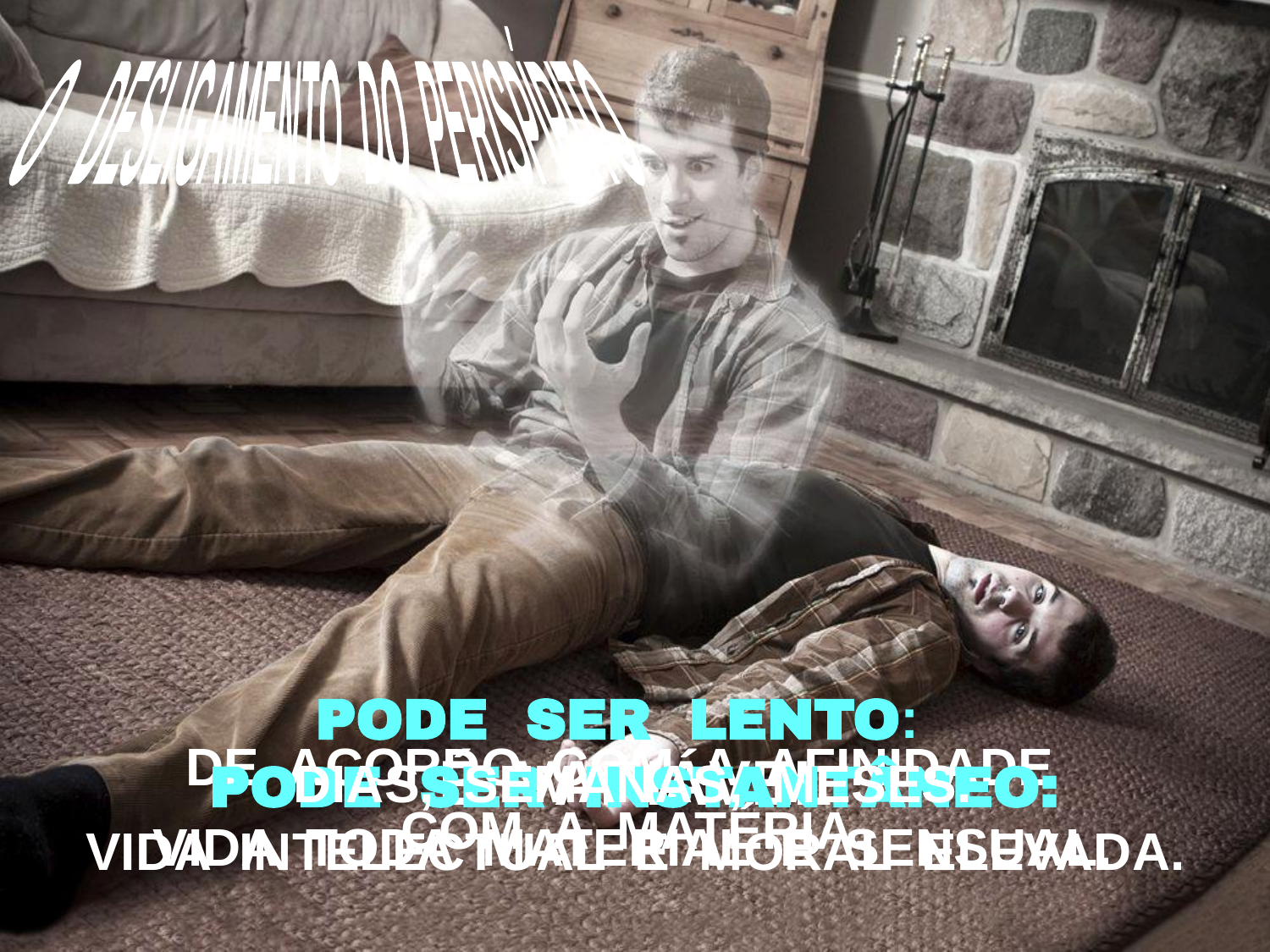

O    DESLIGAMENTO  DO  PERISPÍRITO
PODE  SER  LENTO:
DIAS,  SEMANAS,  MESES.
VIDA  TODA  MATERIAL  E  SENSUAL.
DE  ACORDO  COM  A  AFINIDADE
COM  A  MATÉRIA.
 É  VARIÁVEL.
 PODE  SER  INSTANTÂNEO:
VIDA  INTELECTUAL  E  MORAL  ELEVADA.